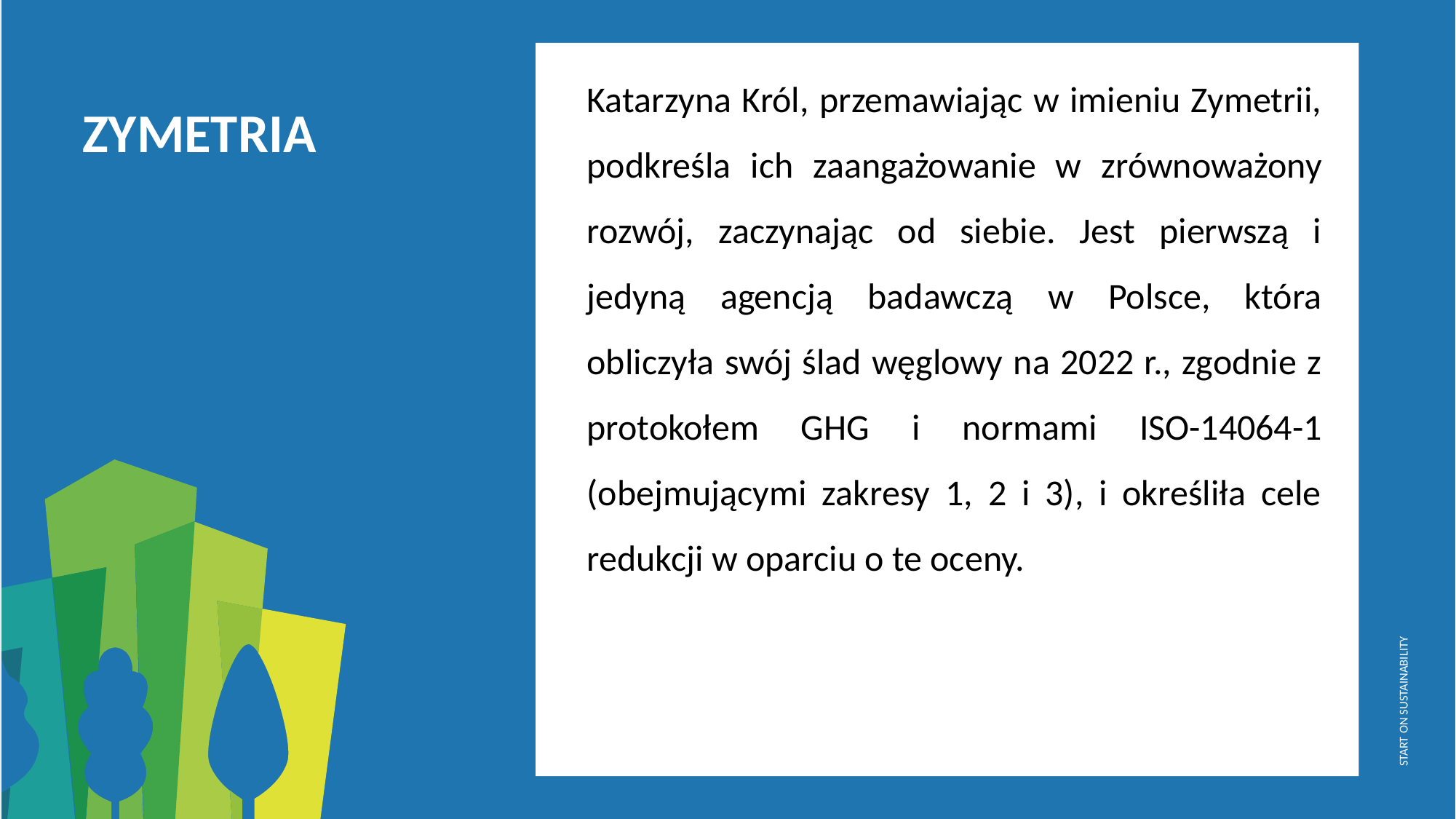

Katarzyna Król, przemawiając w imieniu Zymetrii, podkreśla ich zaangażowanie w zrównoważony rozwój, zaczynając od siebie. Jest pierwszą i jedyną agencją badawczą w Polsce, która obliczyła swój ślad węglowy na 2022 r., zgodnie z protokołem GHG i normami ISO-14064-1 (obejmującymi zakresy 1, 2 i 3), i określiła cele redukcji w oparciu o te oceny.
ZYMETRIA